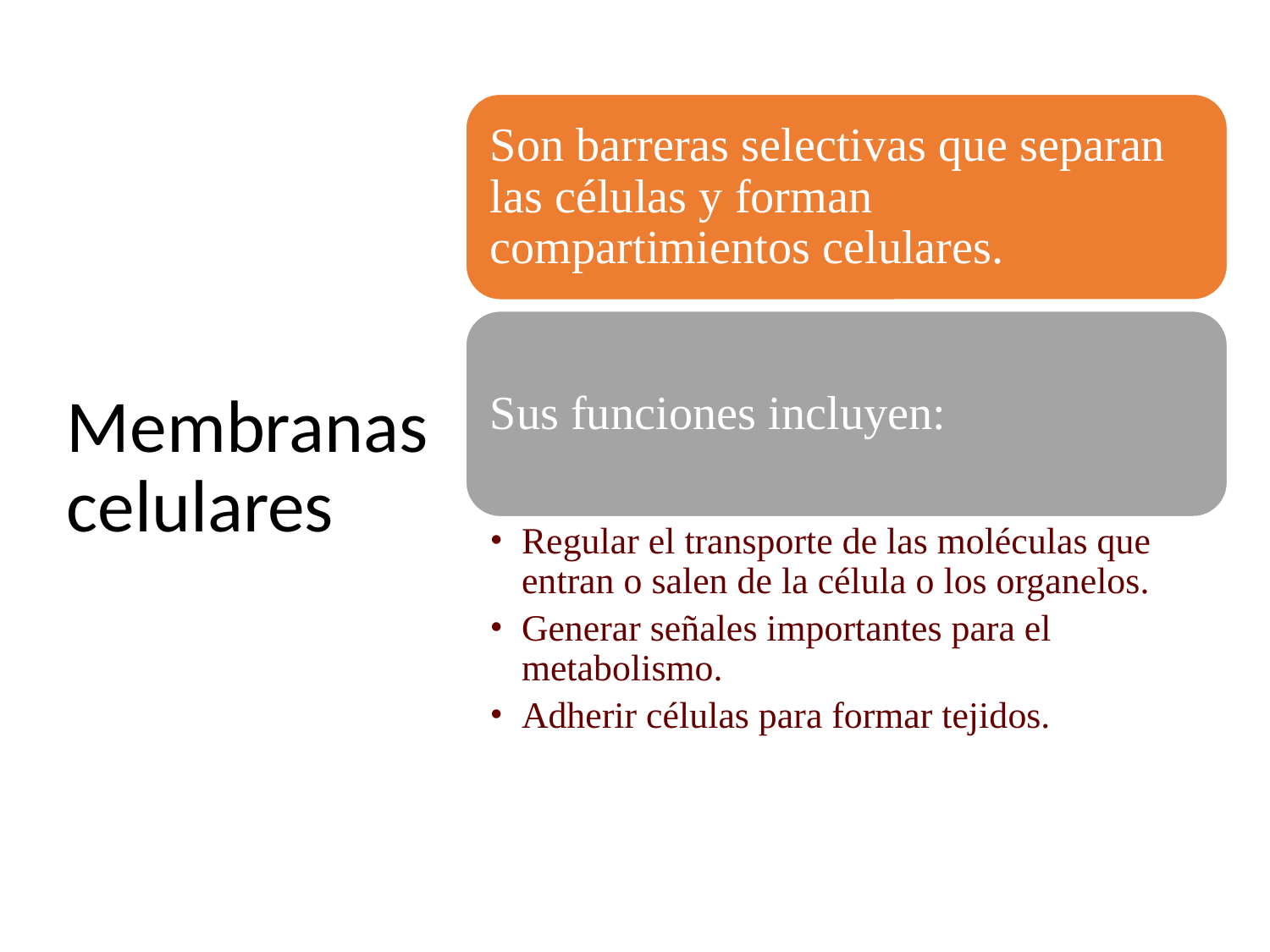

# Membranas celulares

Son barreras selectivas que separan las células y forman compartimientos celulares.

Sus funciones incluyen:

Regular el transporte de las moléculas que entran o salen de la célula o los organelos.
Generar señales importantes para el metabolismo.
Adherir células para formar tejidos.